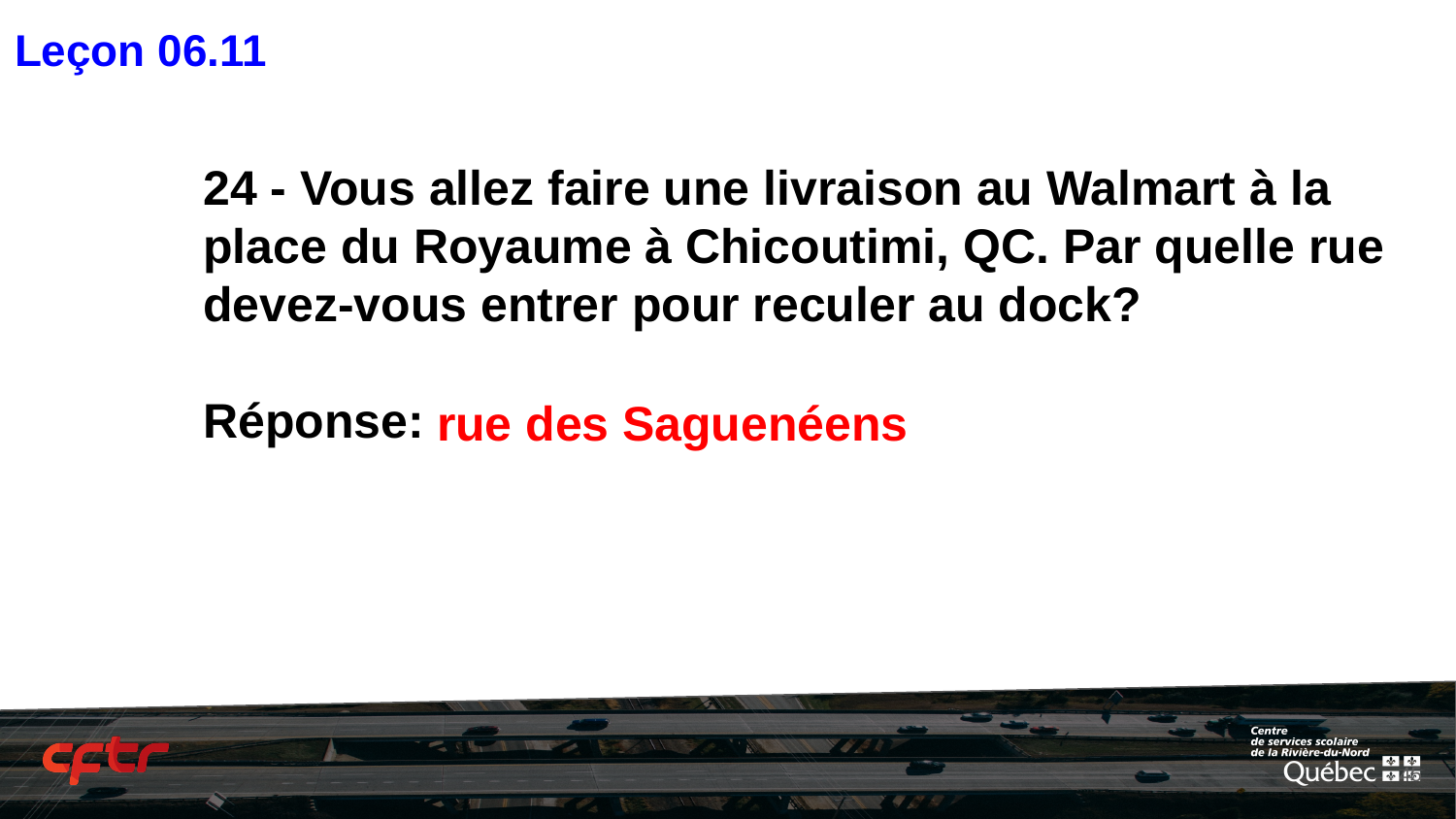

Leçon 06.11
# 24 - Vous allez faire une livraison au Walmart à la place du Royaume à Chicoutimi, QC. Par quelle rue devez-vous entrer pour reculer au dock?

Réponse:

rue des Saguenéens
45